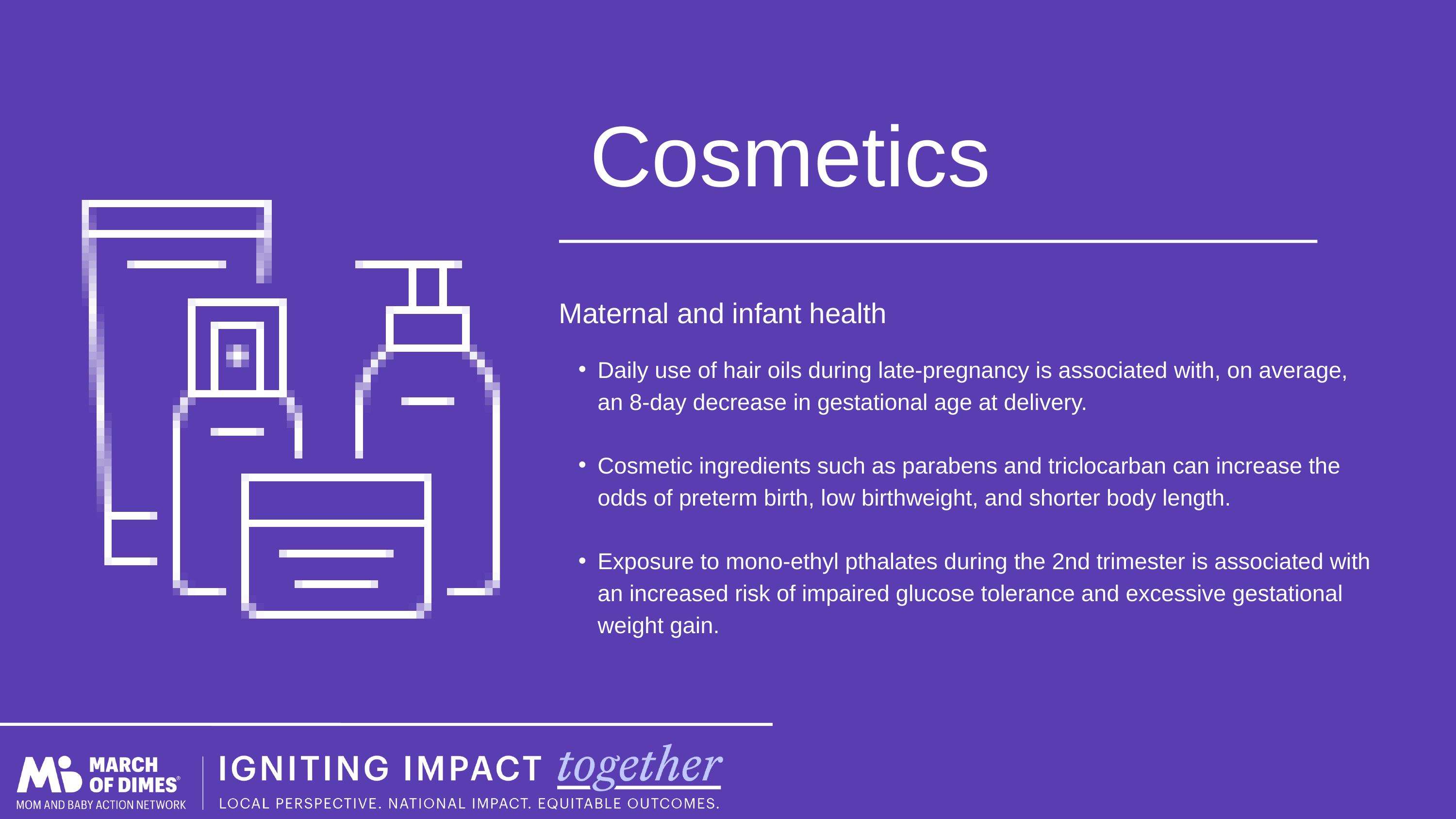

Cosmetics

Maternal and infant health
Daily use of hair oils during late-pregnancy is associated with, on average, an 8-day decrease in gestational age at delivery.

Cosmetic ingredients such as parabens and triclocarban can increase the odds of preterm birth, low birthweight, and shorter body length.

Exposure to mono-ethyl pthalates during the 2nd trimester is associated with an increased risk of impaired glucose tolerance and excessive gestational weight gain.